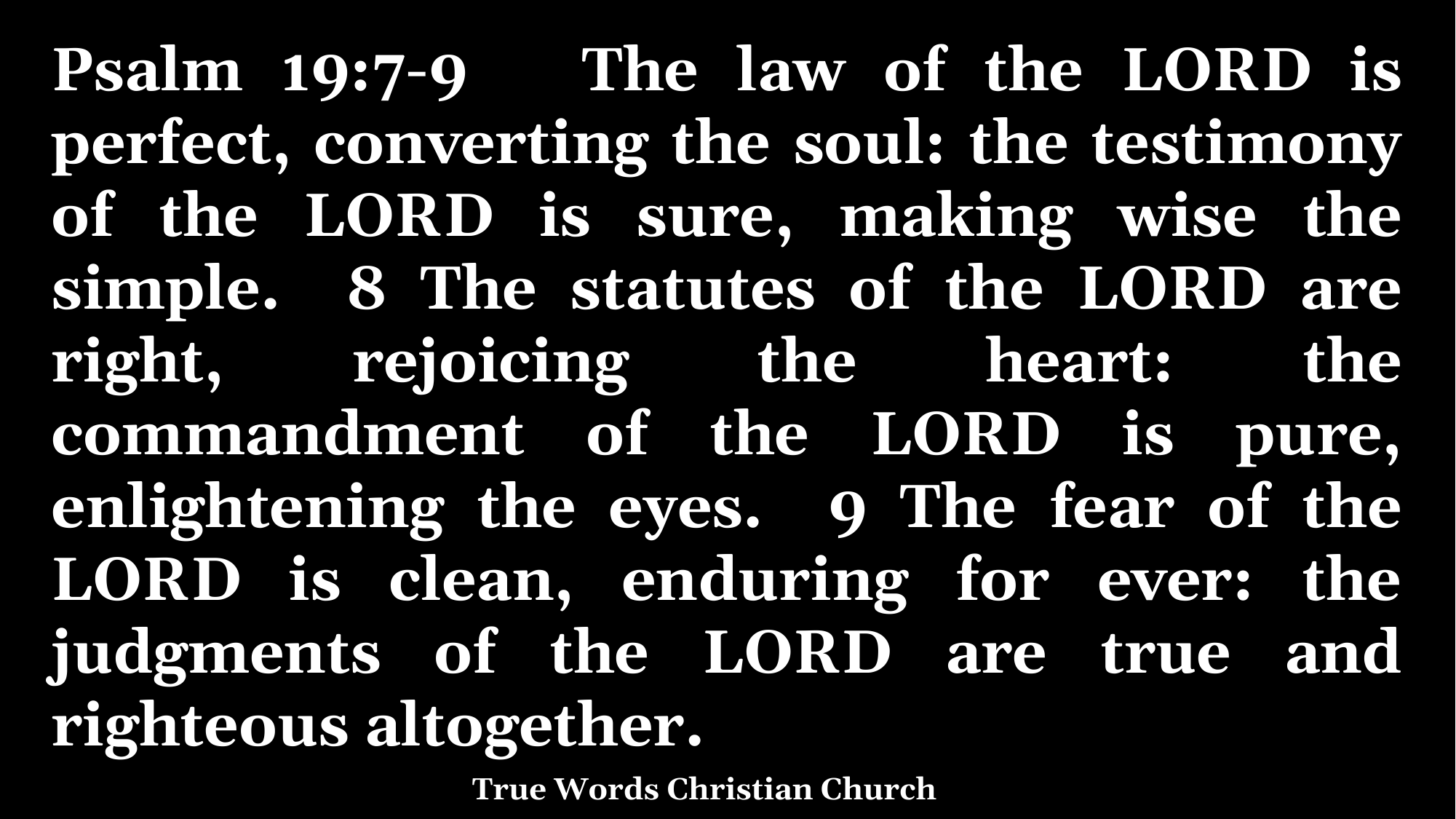

Psalm 19:7-9   The law of the LORD is perfect, converting the soul: the testimony of the LORD is sure, making wise the simple.  8 The statutes of the LORD are right, rejoicing the heart: the commandment of the LORD is pure, enlightening the eyes.  9 The fear of the LORD is clean, enduring for ever: the judgments of the LORD are true and righteous altogether.
True Words Christian Church